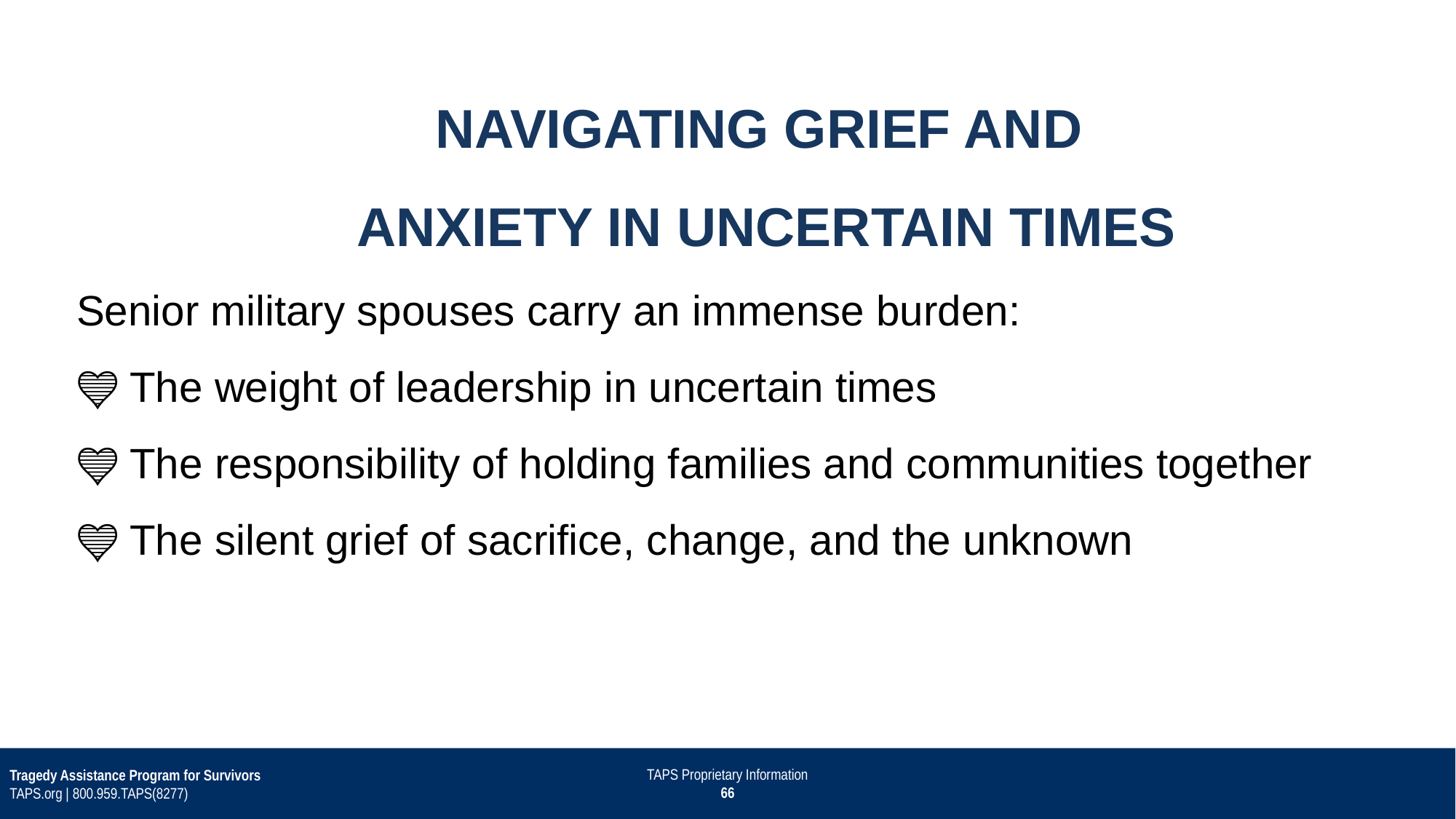

NAVIGATING GRIEF AND
ANXIETY IN UNCERTAIN TIMES
Senior military spouses carry an immense burden:
💙 The weight of leadership in uncertain times
💙 The responsibility of holding families and communities together
💙 The silent grief of sacrifice, change, and the unknown